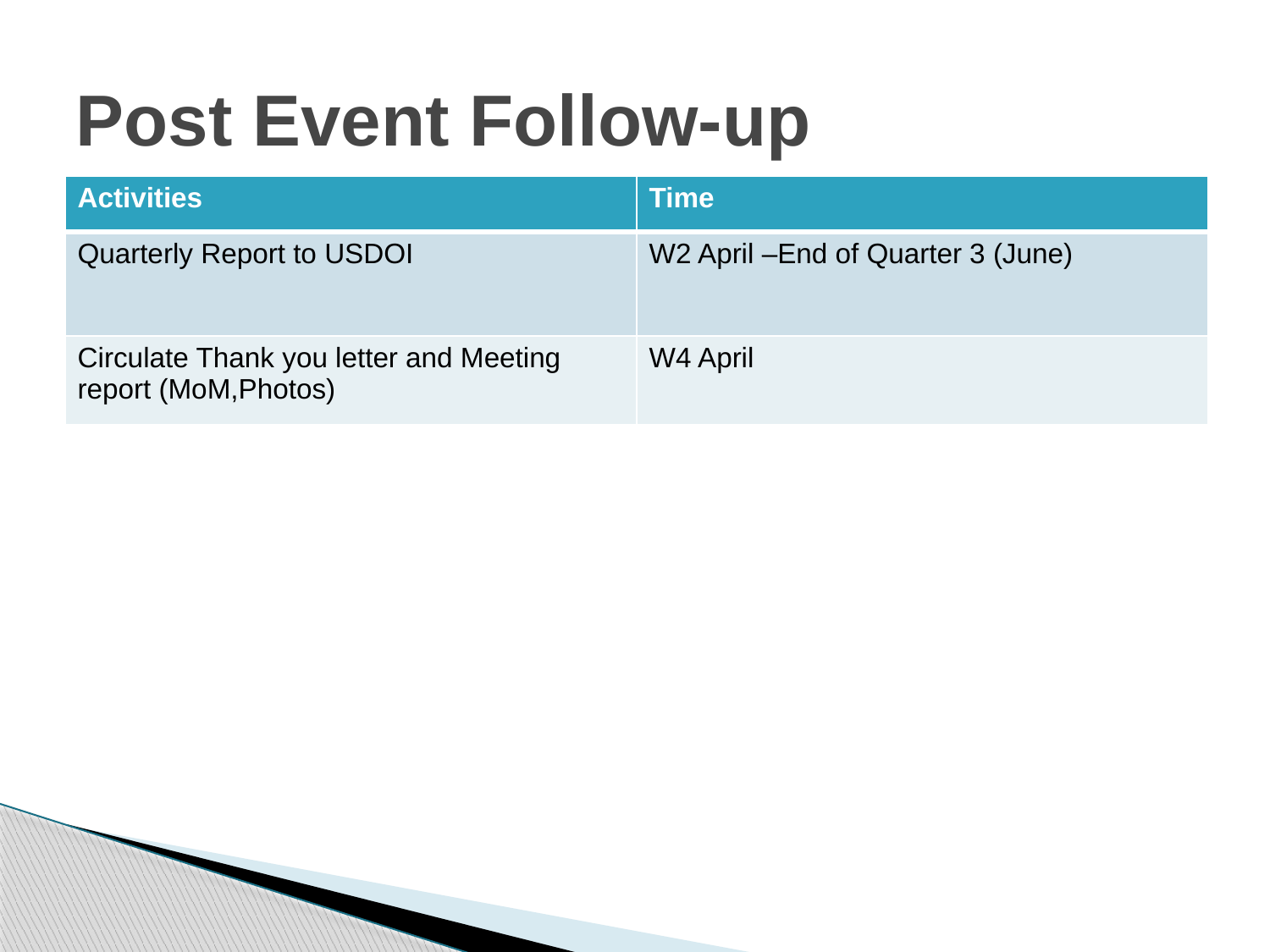

# Post Event Follow-up
| Activities | Time |
| --- | --- |
| Quarterly Report to USDOI | W2 April –End of Quarter 3 (June) |
| Circulate Thank you letter and Meeting report (MoM,Photos) | W4 April |